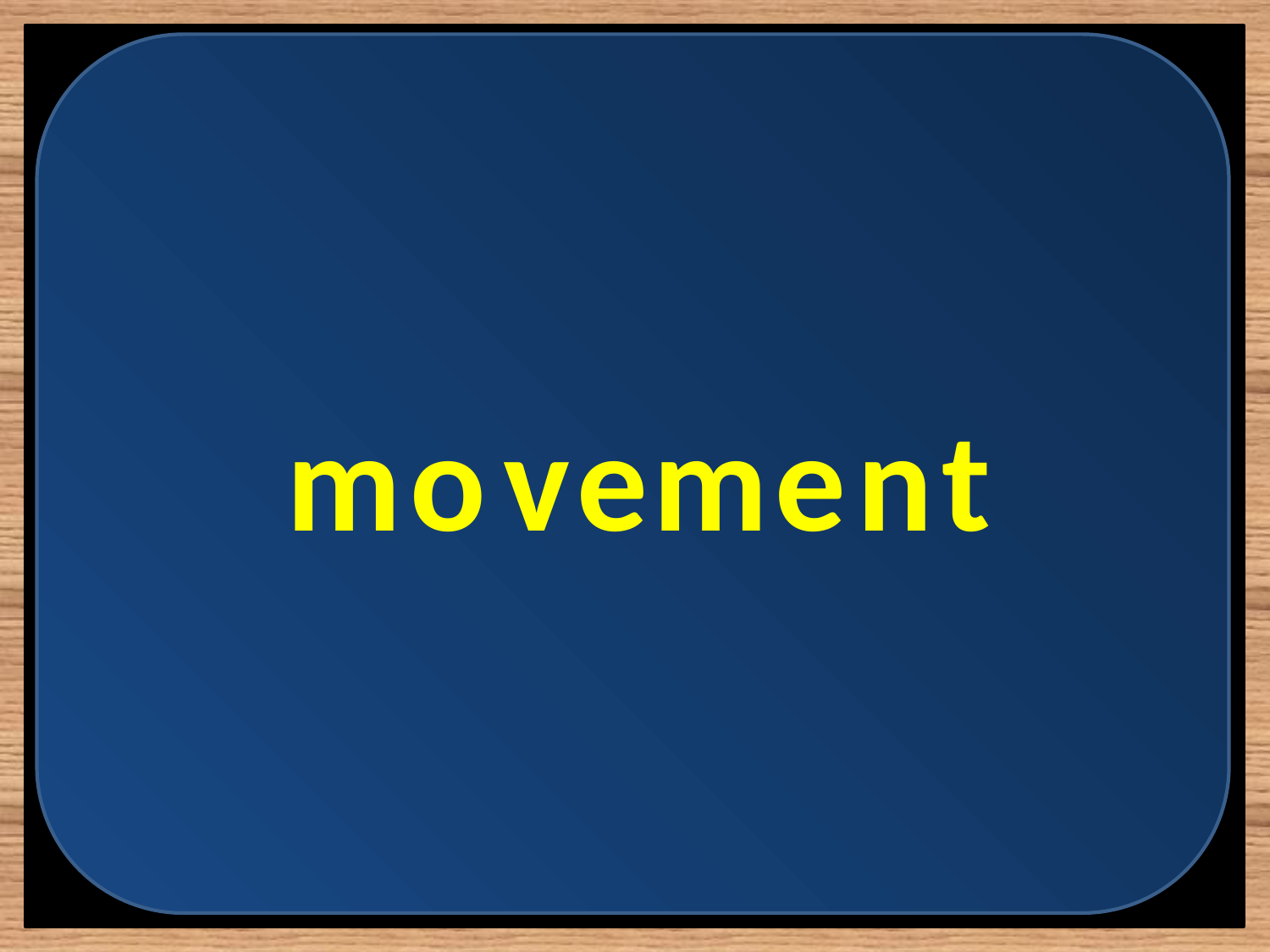

t
e
m
e
v
o
m
n